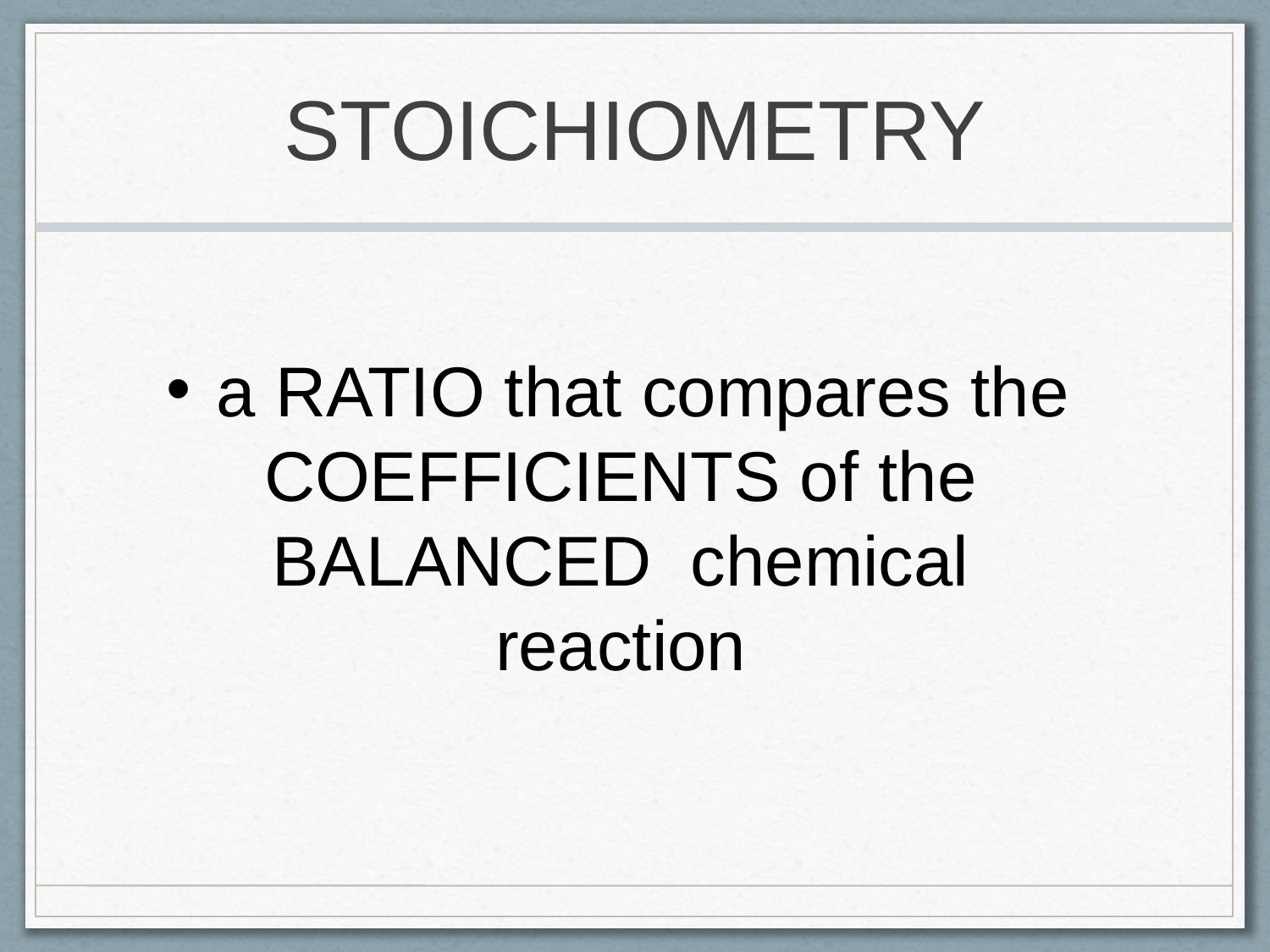

# STOICHIOMETRY
 a RATIO that compares the COEFFICIENTS of the BALANCED  chemical reaction